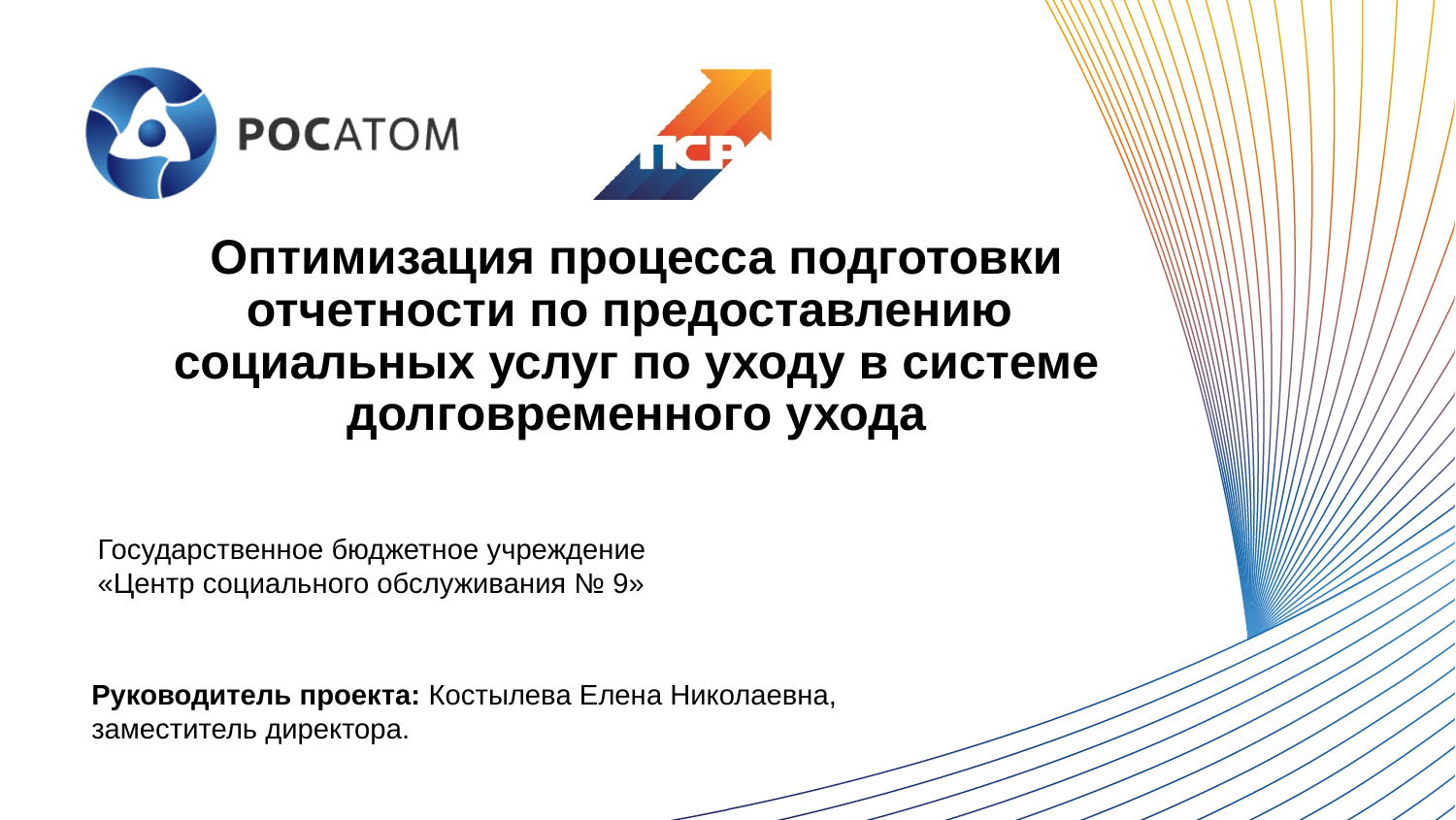

# Оптимизация процесса подготовки отчетности по предоставлению социальных услуг по уходу в системе долговременного ухода
Государственное бюджетное учреждение
«Центр социального обслуживания № 9»
Руководитель проекта: Костылева Елена Николаевна, заместитель директора.